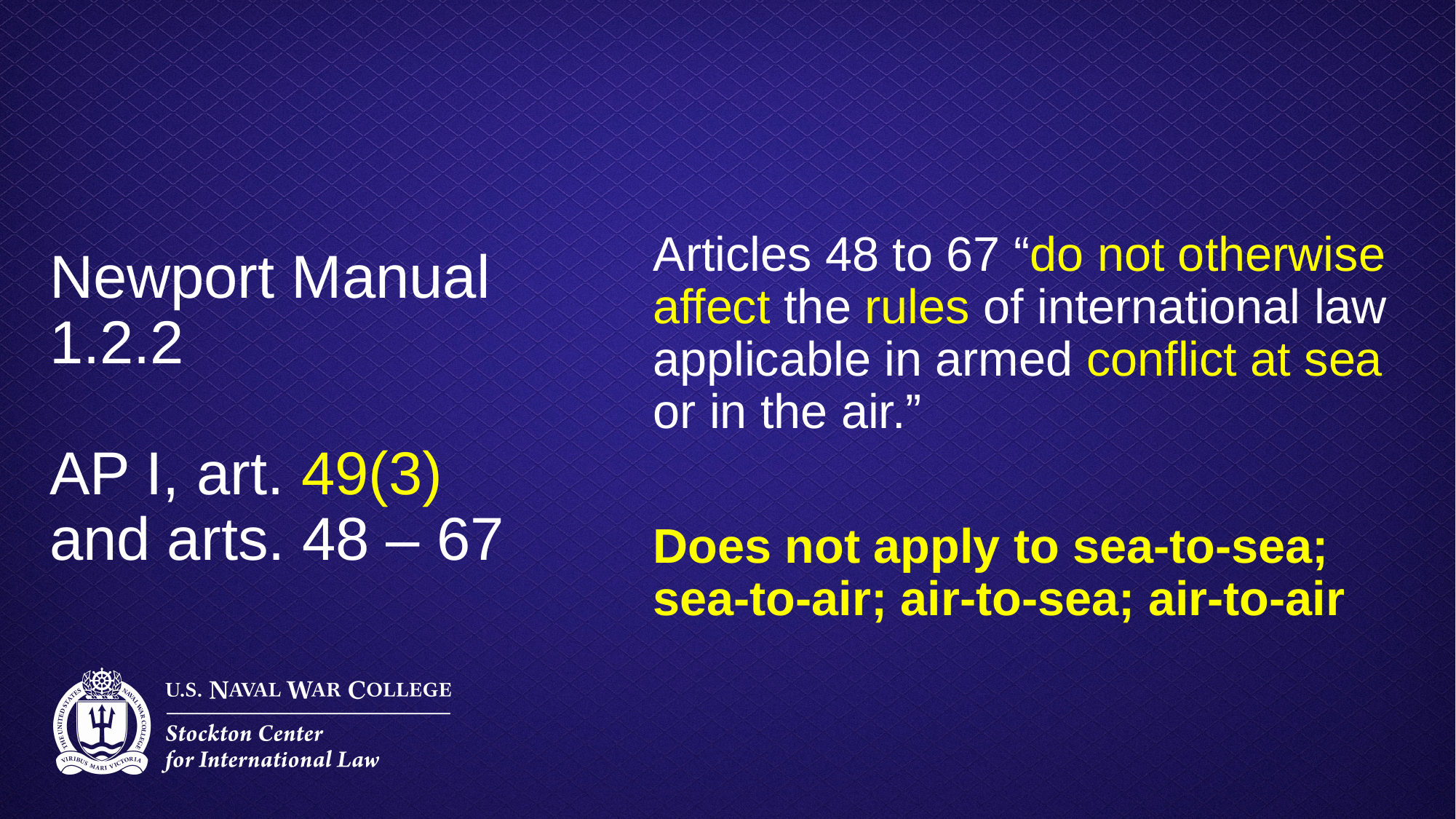

# Newport Manual 1.2.2 AP I, art. 49(3) and arts. 48 – 67
Articles 48 to 67 “do not otherwise affect the rules of international law applicable in armed conflict at sea or in the air.”

Does not apply to sea-to-sea; sea-to-air; air-to-sea; air-to-air